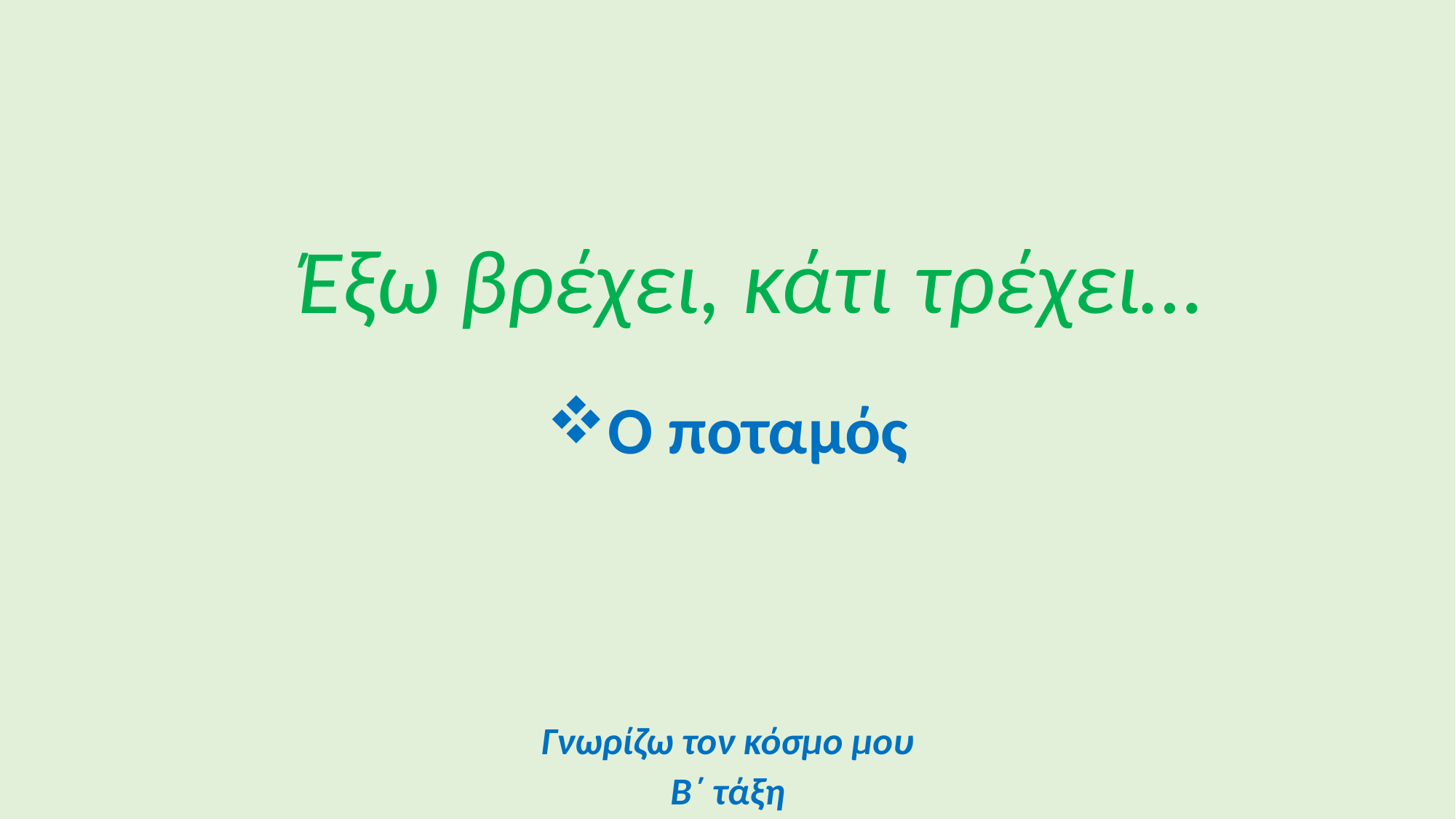

# Έξω βρέχει, κάτι τρέχει…
Ο ποταμός
Γνωρίζω τον κόσμο μου
Β΄ τάξη